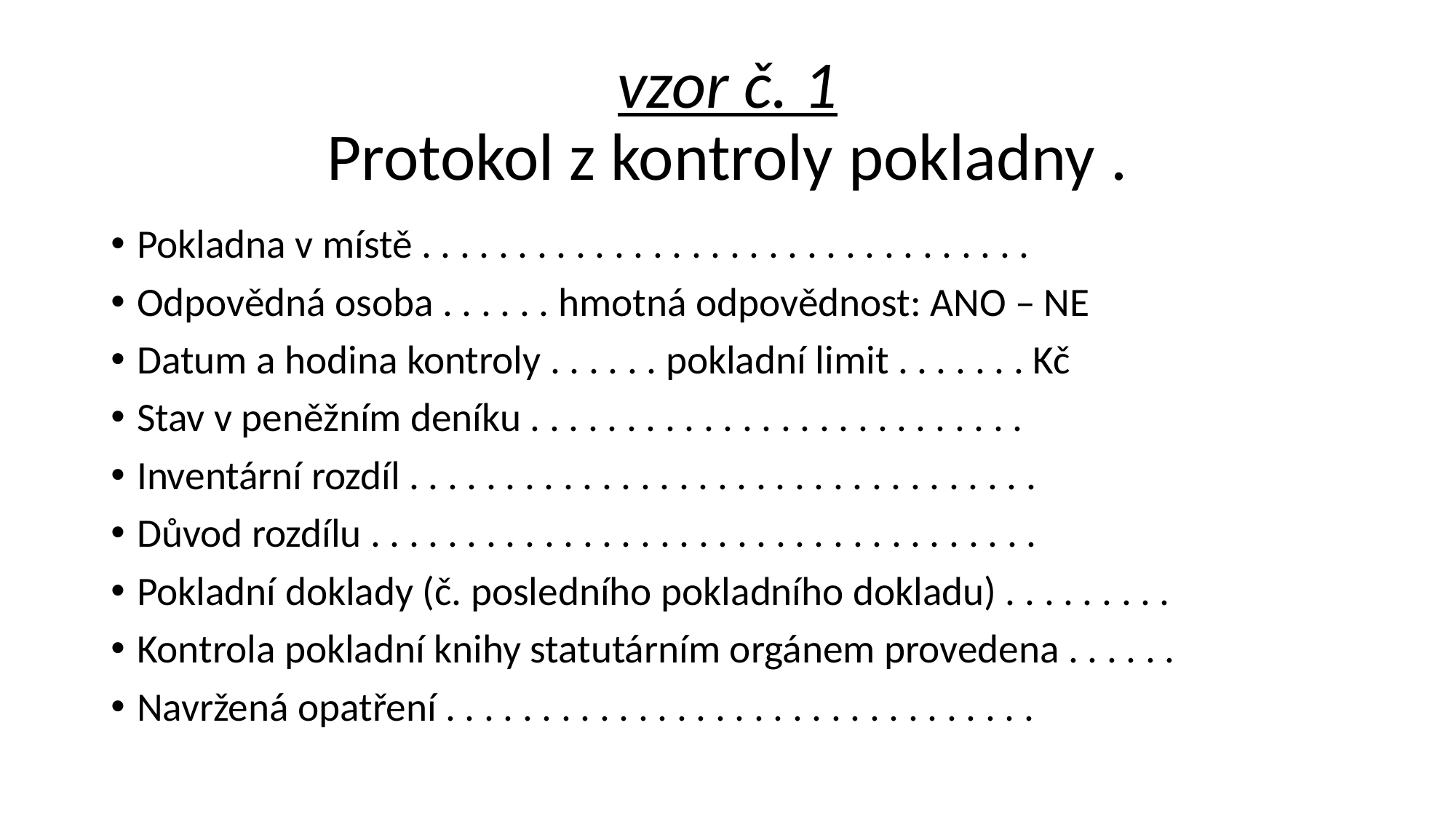

# vzor č. 1 Protokol z kontroly pokladny .
Pokladna v místě . . . . . . . . . . . . . . . . . . . . . . . . . . . . . . . .
Odpovědná osoba . . . . . . hmotná odpovědnost: ANO – NE
Datum a hodina kontroly . . . . . . pokladní limit . . . . . . . Kč
Stav v peněžním deníku . . . . . . . . . . . . . . . . . . . . . . . . . .
Inventární rozdíl . . . . . . . . . . . . . . . . . . . . . . . . . . . . . . . . .
Důvod rozdílu . . . . . . . . . . . . . . . . . . . . . . . . . . . . . . . . . . .
Pokladní doklady (č. posledního pokladního dokladu) . . . . . . . . .
Kontrola pokladní knihy statutárním orgánem provedena . . . . . .
Navržená opatření . . . . . . . . . . . . . . . . . . . . . . . . . . . . . . .